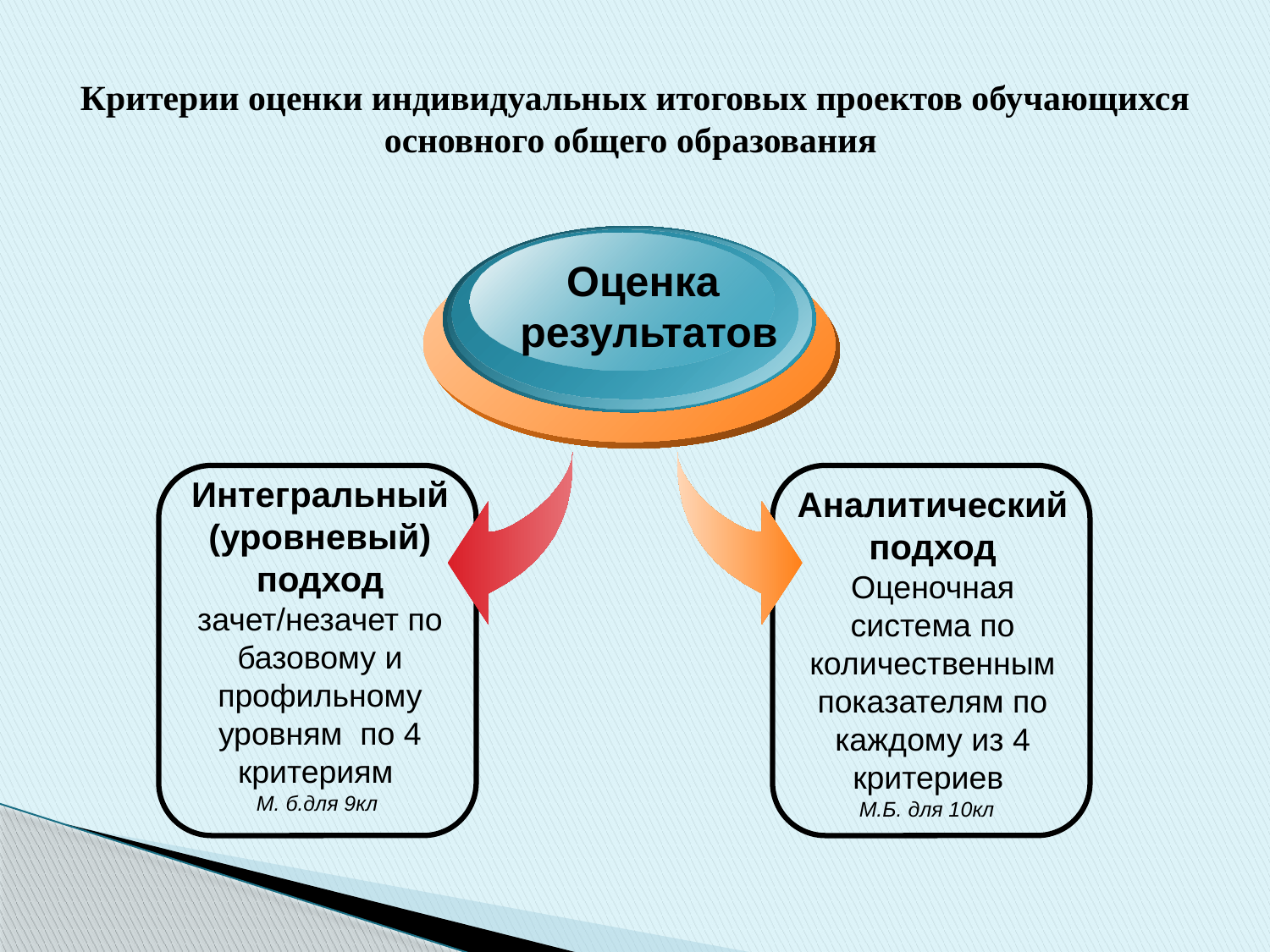

# Критерии оценки индивидуальных итоговых проектов обучающихся основного общего образования

Оценка
результатов

Интегральный (уровневый) подход
зачет/незачет по базовому и профильному уровням  по 4 критериям
М. б.для 9кл
Аналитический подход
Оценочная система по количественным показателям по каждому из 4 критериев
М.Б. для 10кл